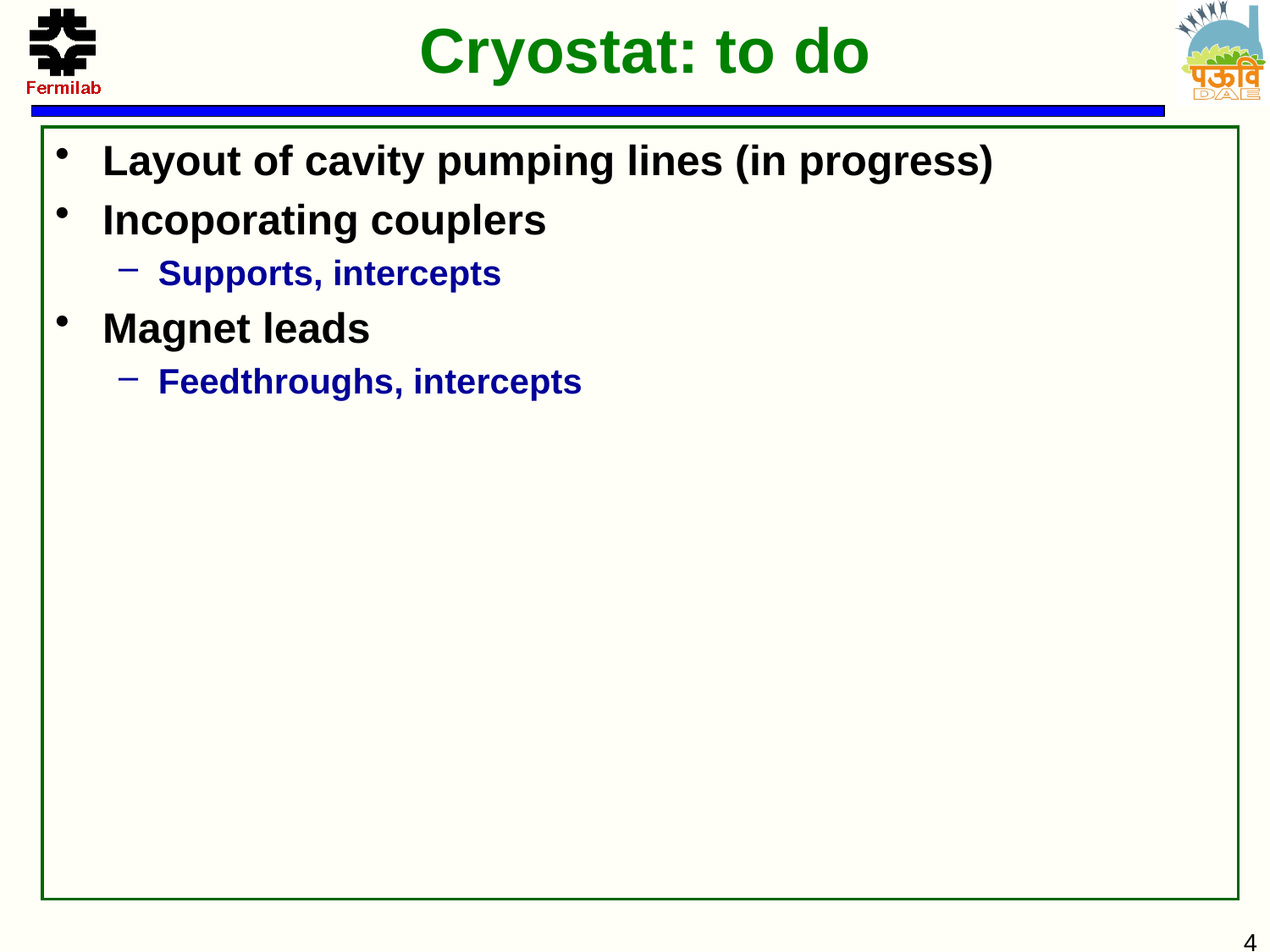

# Cryostat: to do
Layout of cavity pumping lines (in progress)
Incoporating couplers
Supports, intercepts
Magnet leads
Feedthroughs, intercepts
4